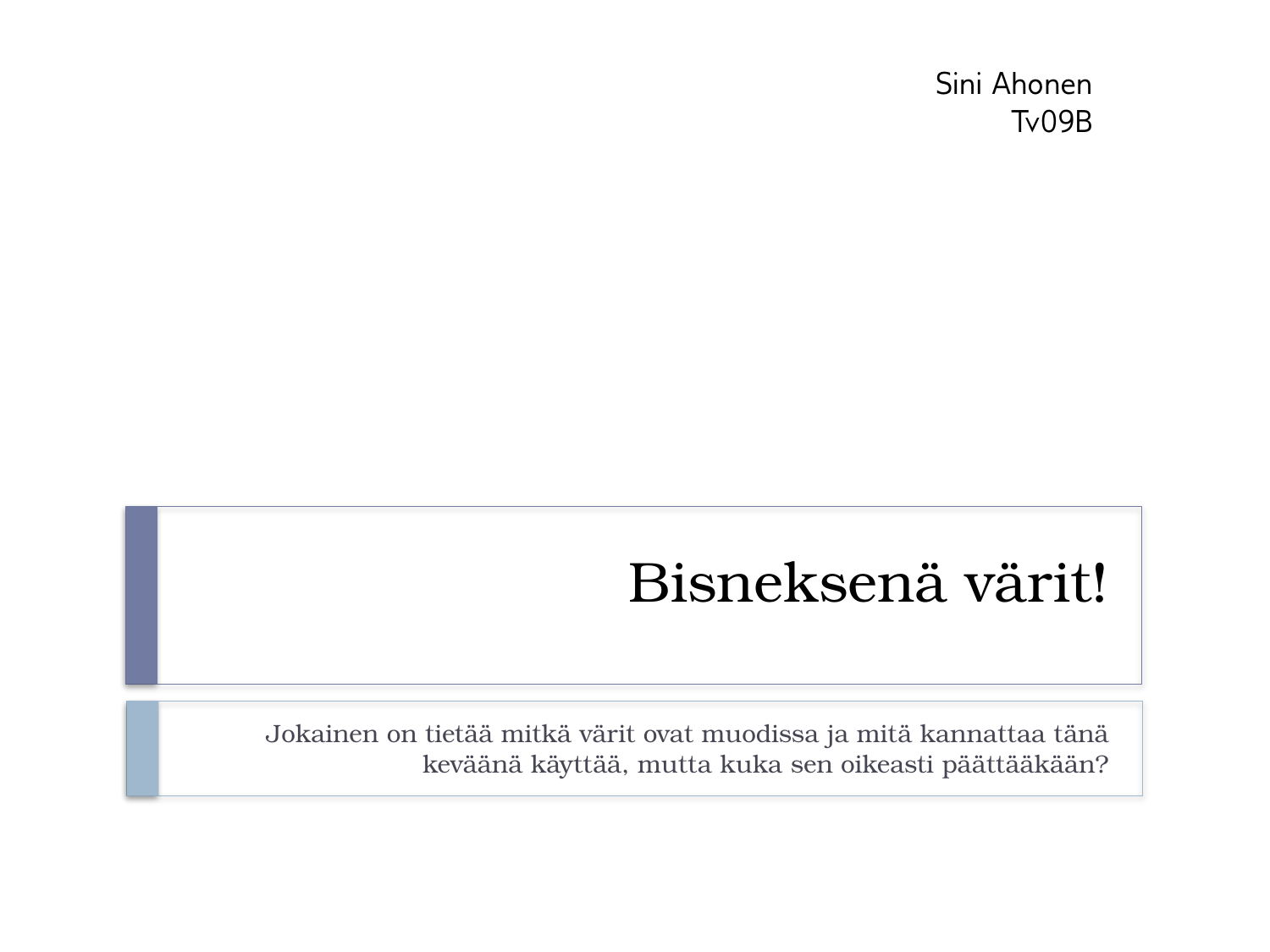

Sini Ahonen
Tv09B
# Bisneksenä värit!
Jokainen on tietää mitkä värit ovat muodissa ja mitä kannattaa tänä keväänä käyttää, mutta kuka sen oikeasti päättääkään?